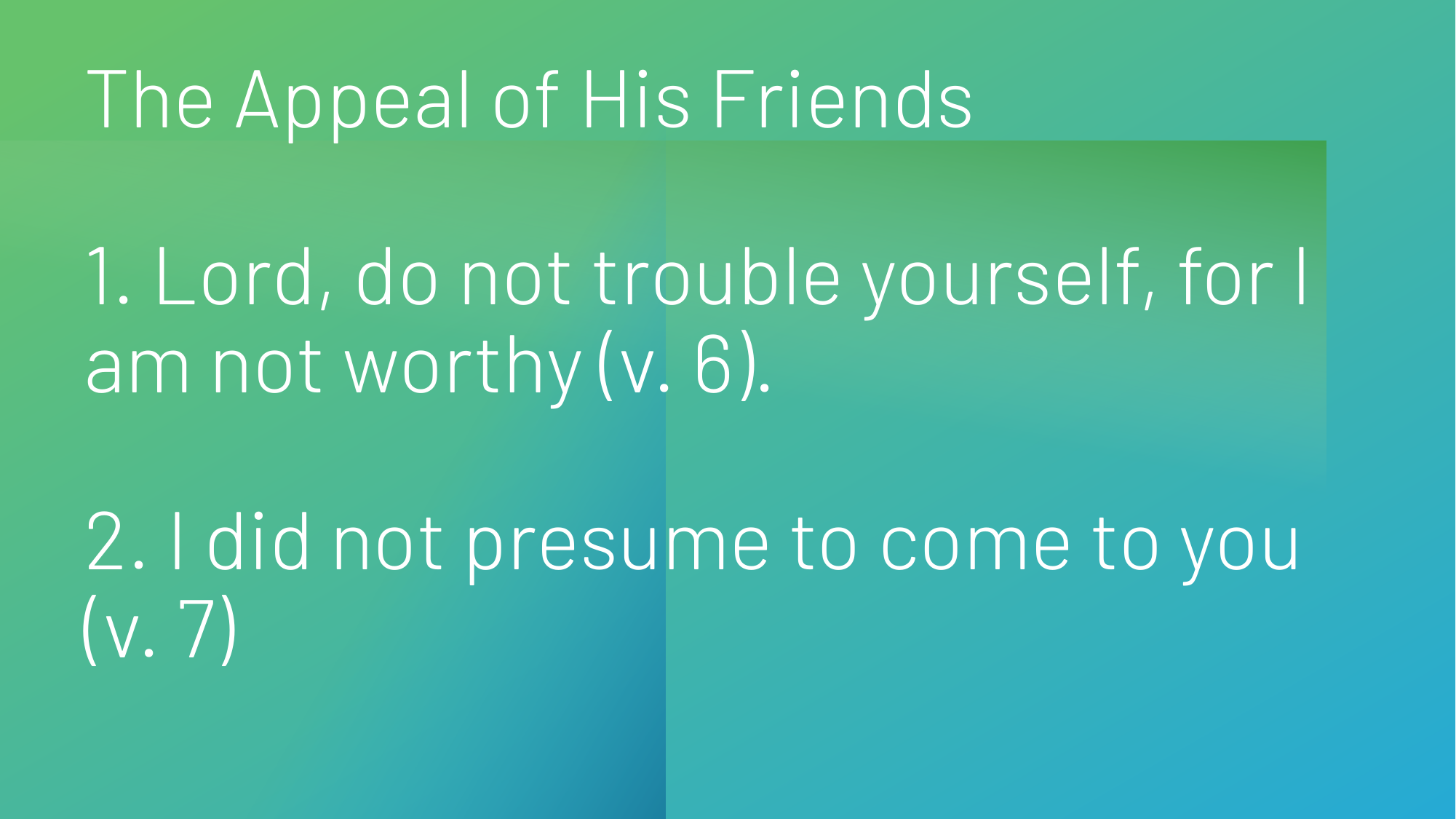

# The Appeal of His Friends 1. Lord, do not trouble yourself, for I am not worthy (v. 6). 2. I did not presume to come to you (v. 7)